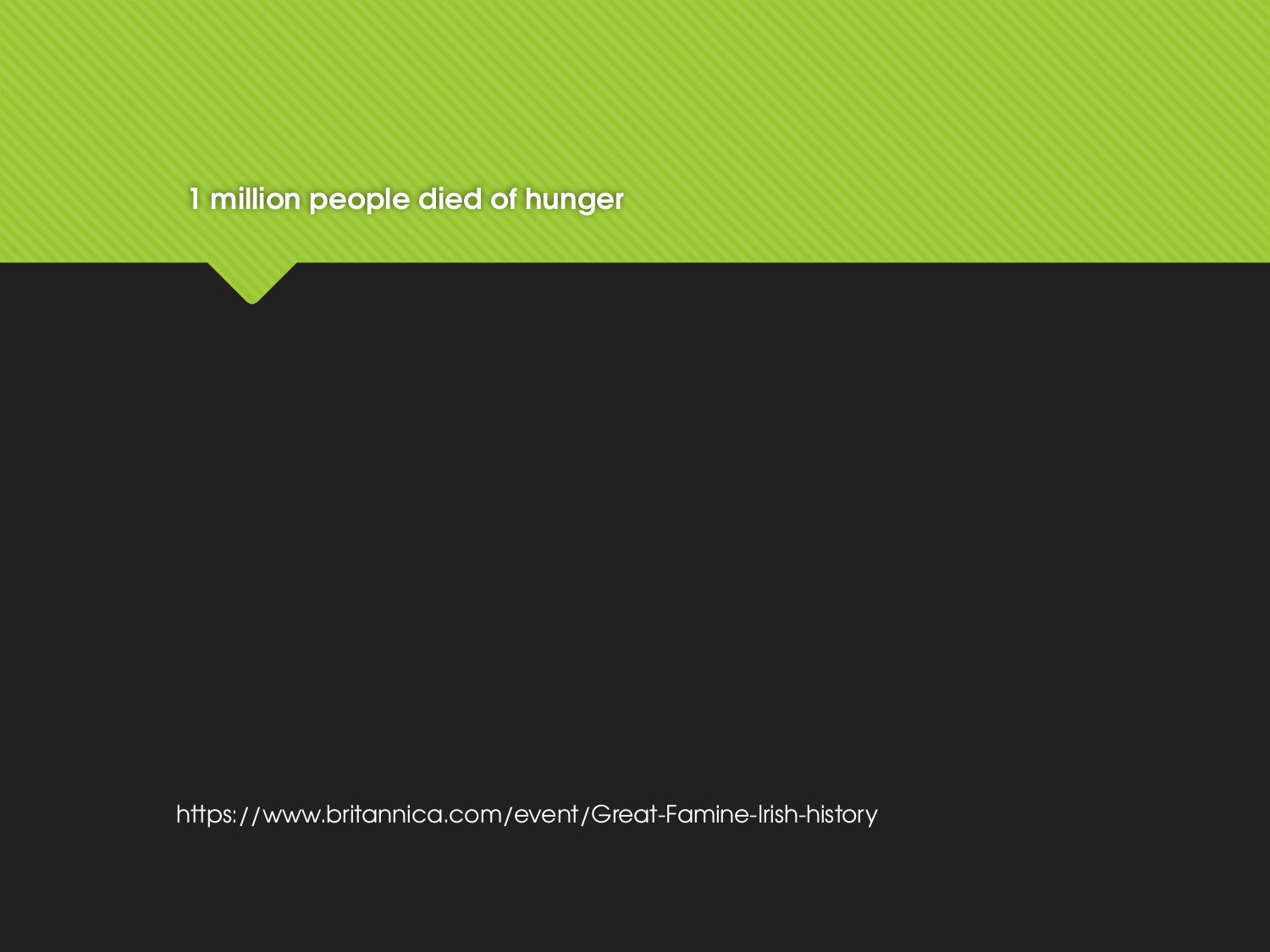

# 1 million people died of hunger

https://www.britannica.com/event/Great-Famine-Irish-history